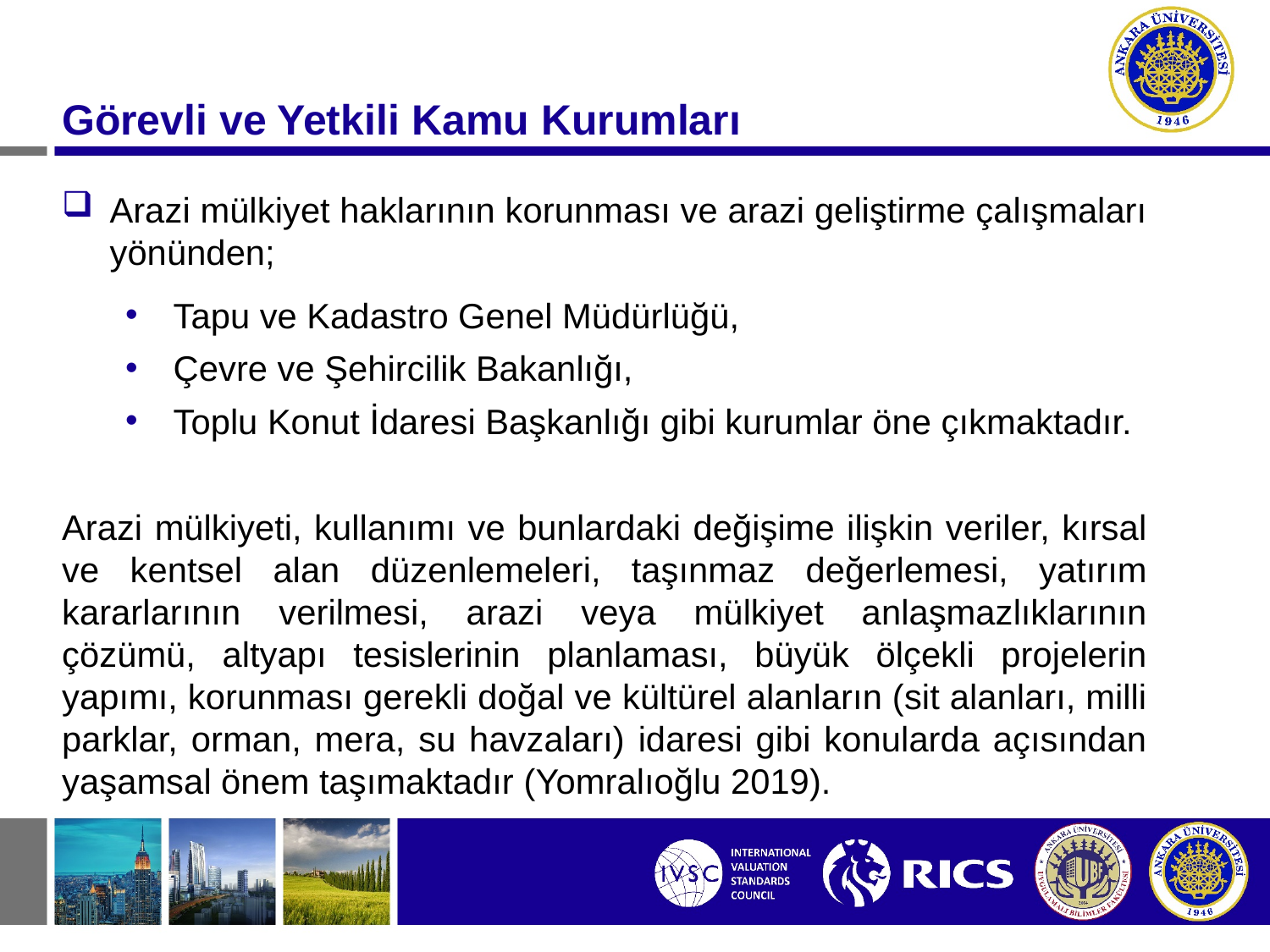

Görevli ve Yetkili Kamu Kurumları
Arazi mülkiyet haklarının korunması ve arazi geliştirme çalışmaları yönünden;
Tapu ve Kadastro Genel Müdürlüğü,
Çevre ve Şehircilik Bakanlığı,
Toplu Konut İdaresi Başkanlığı gibi kurumlar öne çıkmaktadır.

Arazi mülkiyeti, kullanımı ve bunlardaki değişime ilişkin veriler, kırsal ve kentsel alan düzenlemeleri, taşınmaz değerlemesi, yatırım kararlarının verilmesi, arazi veya mülkiyet anlaşmazlıklarının çözümü, altyapı tesislerinin planlaması, büyük ölçekli projelerin yapımı, korunması gerekli doğal ve kültürel alanların (sit alanları, milli parklar, orman, mera, su havzaları) idaresi gibi konularda açısından yaşamsal önem taşımaktadır (Yomralıoğlu 2019).